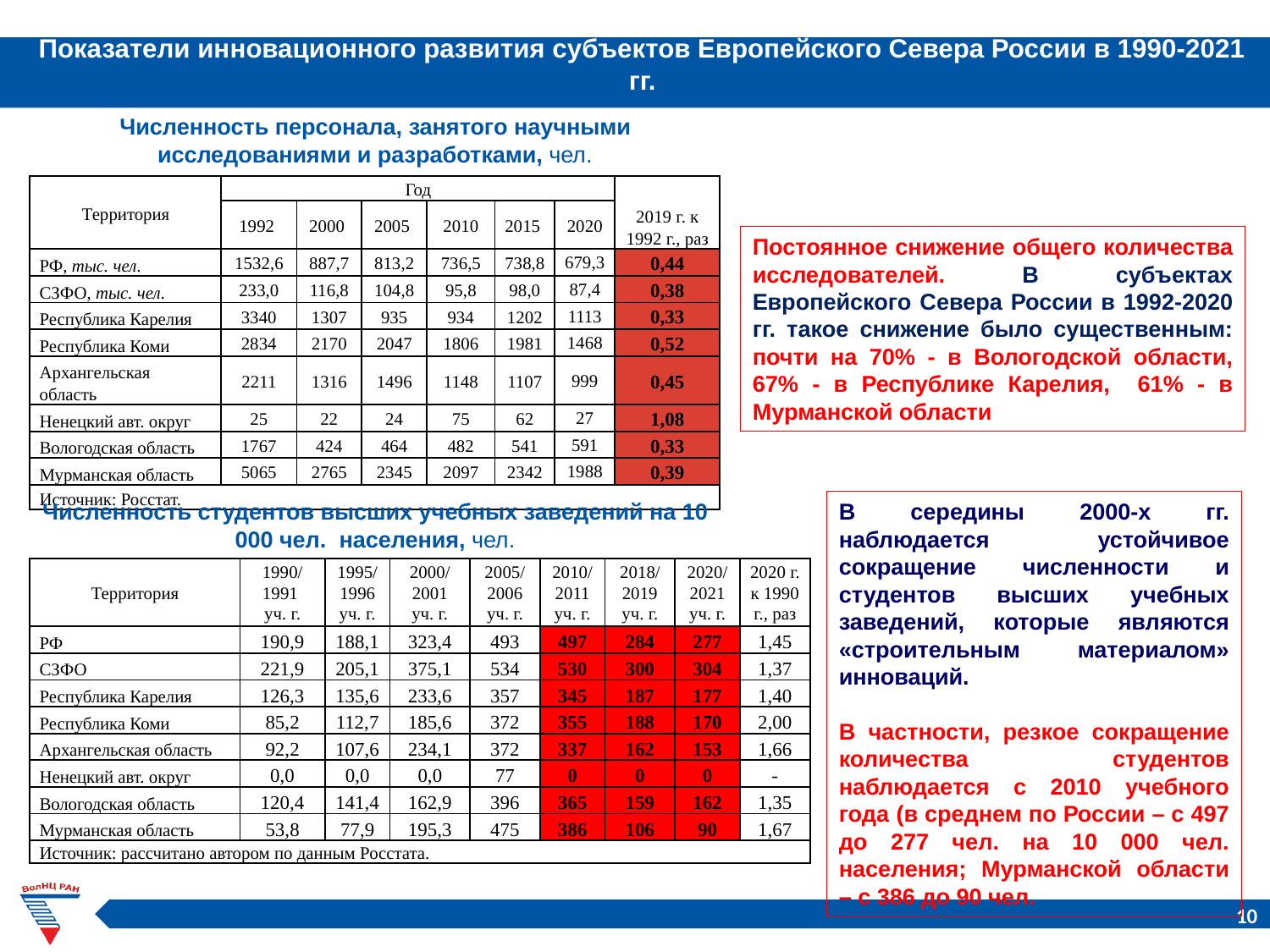

Показатели инновационного развития субъектов Европейского Севера России в 1990-2021 гг.
Численность персонала, занятого научными исследованиями и разработками, чел.
| Территория | Год |  |  |  |  |  | 2019 г. к 1992 г., раз |
| --- | --- | --- | --- | --- | --- | --- | --- |
|  | 1992 | 2000 | 2005 | 2010 | 2015 | 2020 |  |
| РФ, тыс. чел. | 1532,6 | 887,7 | 813,2 | 736,5 | 738,8 | 679,3 | 0,44 |
| СЗФО, тыс. чел. | 233,0 | 116,8 | 104,8 | 95,8 | 98,0 | 87,4 | 0,38 |
| Республика Карелия | 3340 | 1307 | 935 | 934 | 1202 | 1113 | 0,33 |
| Республика Коми | 2834 | 2170 | 2047 | 1806 | 1981 | 1468 | 0,52 |
| Архангельская область | 2211 | 1316 | 1496 | 1148 | 1107 | 999 | 0,45 |
| Ненецкий авт. округ | 25 | 22 | 24 | 75 | 62 | 27 | 1,08 |
| Вологодская область | 1767 | 424 | 464 | 482 | 541 | 591 | 0,33 |
| Мурманская область | 5065 | 2765 | 2345 | 2097 | 2342 | 1988 | 0,39 |
| Источник: Росстат. |  |  |  |  |  |  |  |
Постоянное снижение общего количества исследователей. В субъектах Европейского Севера России в 1992-2020 гг. такое снижение было существенным: почти на 70% - в Вологодской области, 67% - в Республике Карелия,  61% - в Мурманской области
Численность студентов высших учебных заведений на 10 000 чел.  населения, чел.
В середины 2000-х гг. наблюдается устойчивое сокращение численности и студентов высших учебных заведений, которые являются «строительным материалом» инноваций.

В частности, резкое сокращение количества студентов наблюдается с 2010 учебного года (в среднем по России – с 497 до 277 чел. на 10 000 чел. населения; Мурманской области – с 386 до 90 чел.
| Территория | 1990/ 1991 уч. г. | 1995/ 1996 уч. г. | 2000/ 2001 уч. г. | 2005/ 2006 уч. г. | 2010/ 2011 уч. г. | 2018/ 2019 уч. г. | 2020/ 2021 уч. г. | 2020 г. к 1990 г., раз |
| --- | --- | --- | --- | --- | --- | --- | --- | --- |
| РФ | 190,9 | 188,1 | 323,4 | 493 | 497 | 284 | 277 | 1,45 |
| СЗФО | 221,9 | 205,1 | 375,1 | 534 | 530 | 300 | 304 | 1,37 |
| Республика Карелия | 126,3 | 135,6 | 233,6 | 357 | 345 | 187 | 177 | 1,40 |
| Республика Коми | 85,2 | 112,7 | 185,6 | 372 | 355 | 188 | 170 | 2,00 |
| Архангельская область | 92,2 | 107,6 | 234,1 | 372 | 337 | 162 | 153 | 1,66 |
| Ненецкий авт. округ | 0,0 | 0,0 | 0,0 | 77 | 0 | 0 | 0 | - |
| Вологодская область | 120,4 | 141,4 | 162,9 | 396 | 365 | 159 | 162 | 1,35 |
| Мурманская область | 53,8 | 77,9 | 195,3 | 475 | 386 | 106 | 90 | 1,67 |
| Источник: рассчитано автором по данным Росстата. |  |  |  |  |  |  |  |  |
10